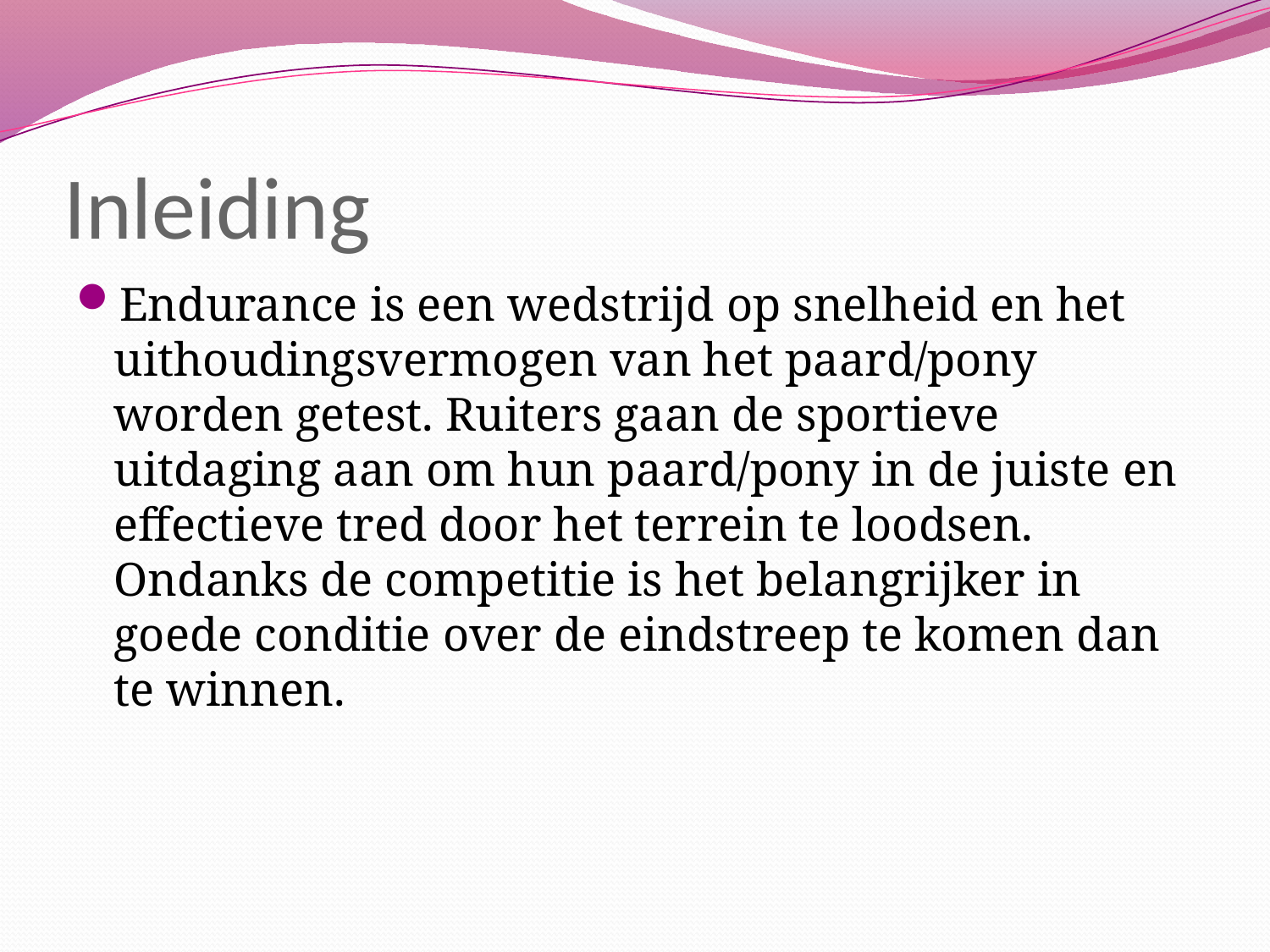

# Inleiding
Endurance is een wedstrijd op snelheid en het uithoudingsvermogen van het paard/pony worden getest. Ruiters gaan de sportieve uitdaging aan om hun paard/pony in de juiste en effectieve tred door het terrein te loodsen.
Ondanks de competitie is het belangrijker in goede conditie over de eindstreep te komen dan te winnen.

Endurance is een wedstrijd op snelheid en het uithoudingsvermogen van het paard/pony worden getest. Ruiters gaan de sportieve uitdaging aan om hun paard/pony in de juiste en effectieve tred door het terrein te loodsen.
Ondanks de competitie is het belangrijker in goede conditie over de eindstreep te komen dan te winnen.
Endurance is een wedstrijd op snelheid en het uithoudingsvermogen van het paard/pony worden getest. Ruiters gaan de sportieve uitdaging aan om hun paard/pony in de juiste en effectieve tred door het terrein te loodsen.
Ondanks de competitie is het belangrijker in goede conditie over de eindstreep te komen dan te winnen.